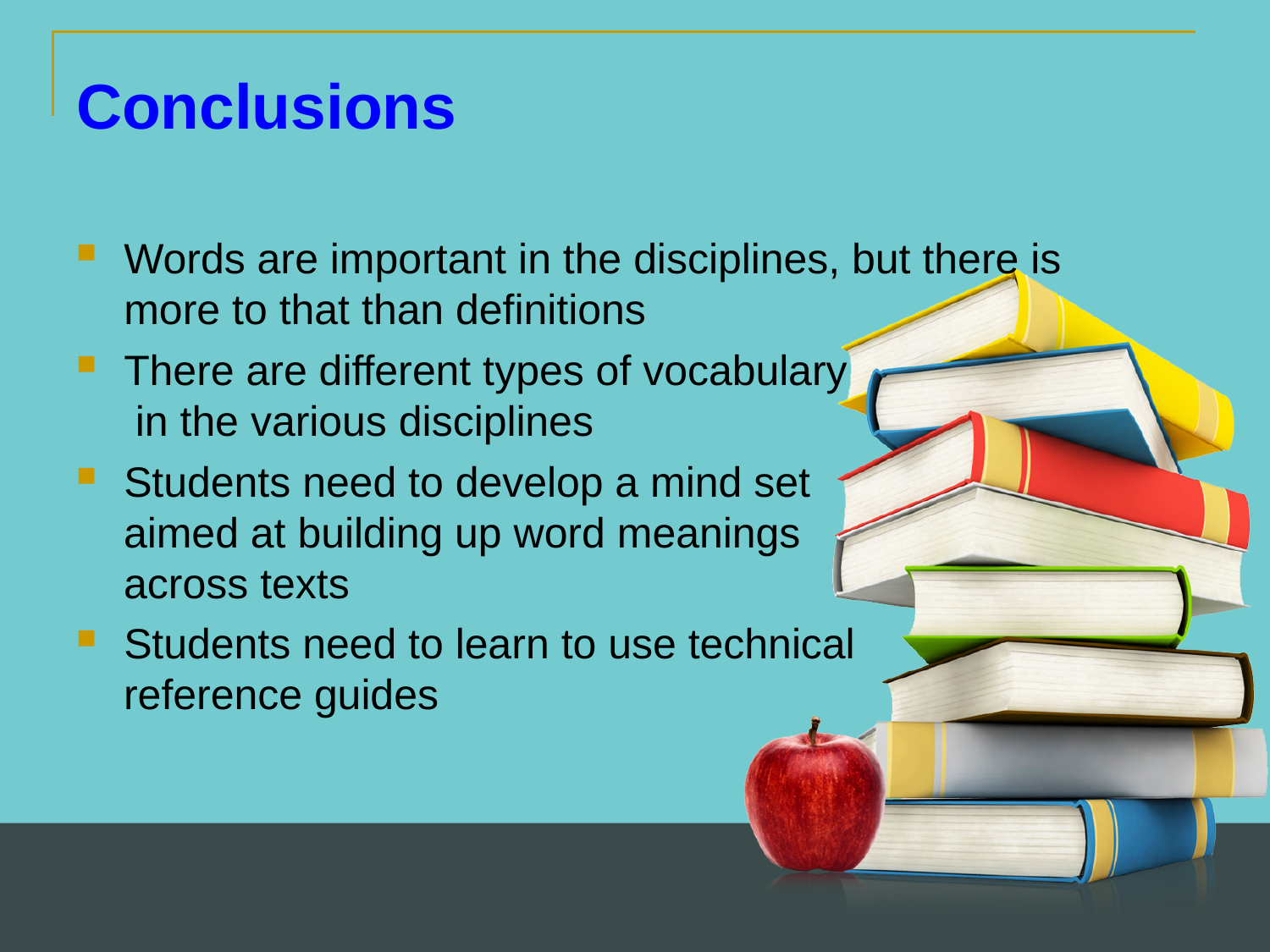

Conclusions

Words are important in the disciplines, but there is more to that than definitions
There are different types of vocabulary
     in the various disciplines
Students need to develop a mind set
    aimed at building up word meanings
    across texts
Students need to learn to use technical
    reference guides